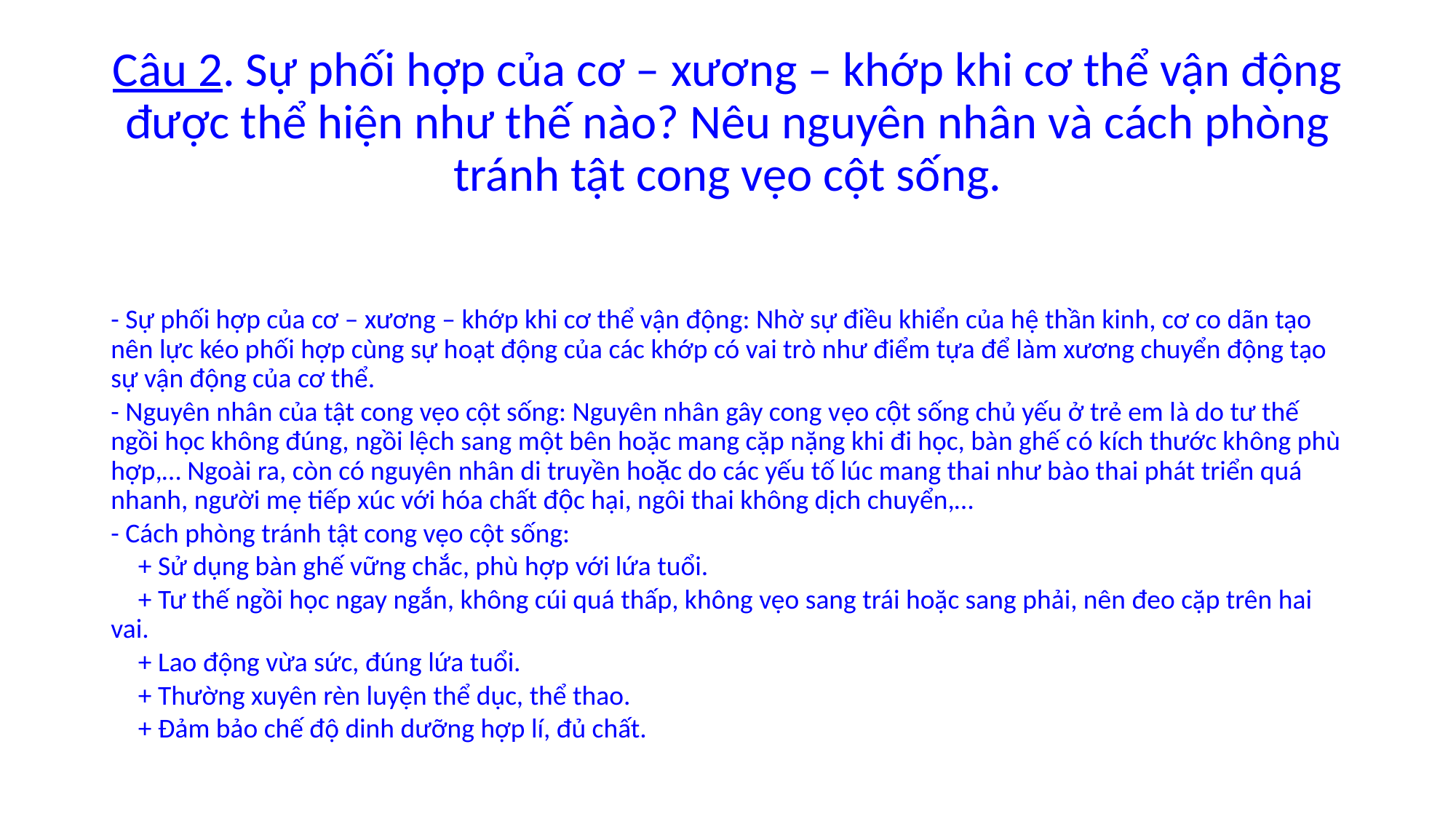

# Câu 2. Sự phối hợp của cơ – xương – khớp khi cơ thể vận động được thể hiện như thế nào? Nêu nguyên nhân và cách phòng tránh tật cong vẹo cột sống.
- Sự phối hợp của cơ – xương – khớp khi cơ thể vận động: Nhờ sự điều khiển của hệ thần kinh, cơ co dãn tạo nên lực kéo phối hợp cùng sự hoạt động của các khớp có vai trò như điểm tựa để làm xương chuyển động tạo sự vận động của cơ thể.
- Nguyên nhân của tật cong vẹo cột sống: Nguyên nhân gây cong vẹo cột sống chủ yếu ở trẻ em là do tư thế ngồi học không đúng, ngồi lệch sang một bên hoặc mang cặp nặng khi đi học, bàn ghế có kích thước không phù hợp,… Ngoài ra, còn có nguyên nhân di truyền hoặc do các yếu tố lúc mang thai như bào thai phát triển quá nhanh, người mẹ tiếp xúc với hóa chất độc hại, ngôi thai không dịch chuyển,…
- Cách phòng tránh tật cong vẹo cột sống:
	+ Sử dụng bàn ghế vững chắc, phù hợp với lứa tuổi.
	+ Tư thế ngồi học ngay ngắn, không cúi quá thấp, không vẹo sang trái hoặc sang phải, nên đeo cặp trên hai vai.
	+ Lao động vừa sức, đúng lứa tuổi.
	+ Thường xuyên rèn luyện thể dục, thể thao.
	+ Đảm bảo chế độ dinh dưỡng hợp lí, đủ chất.